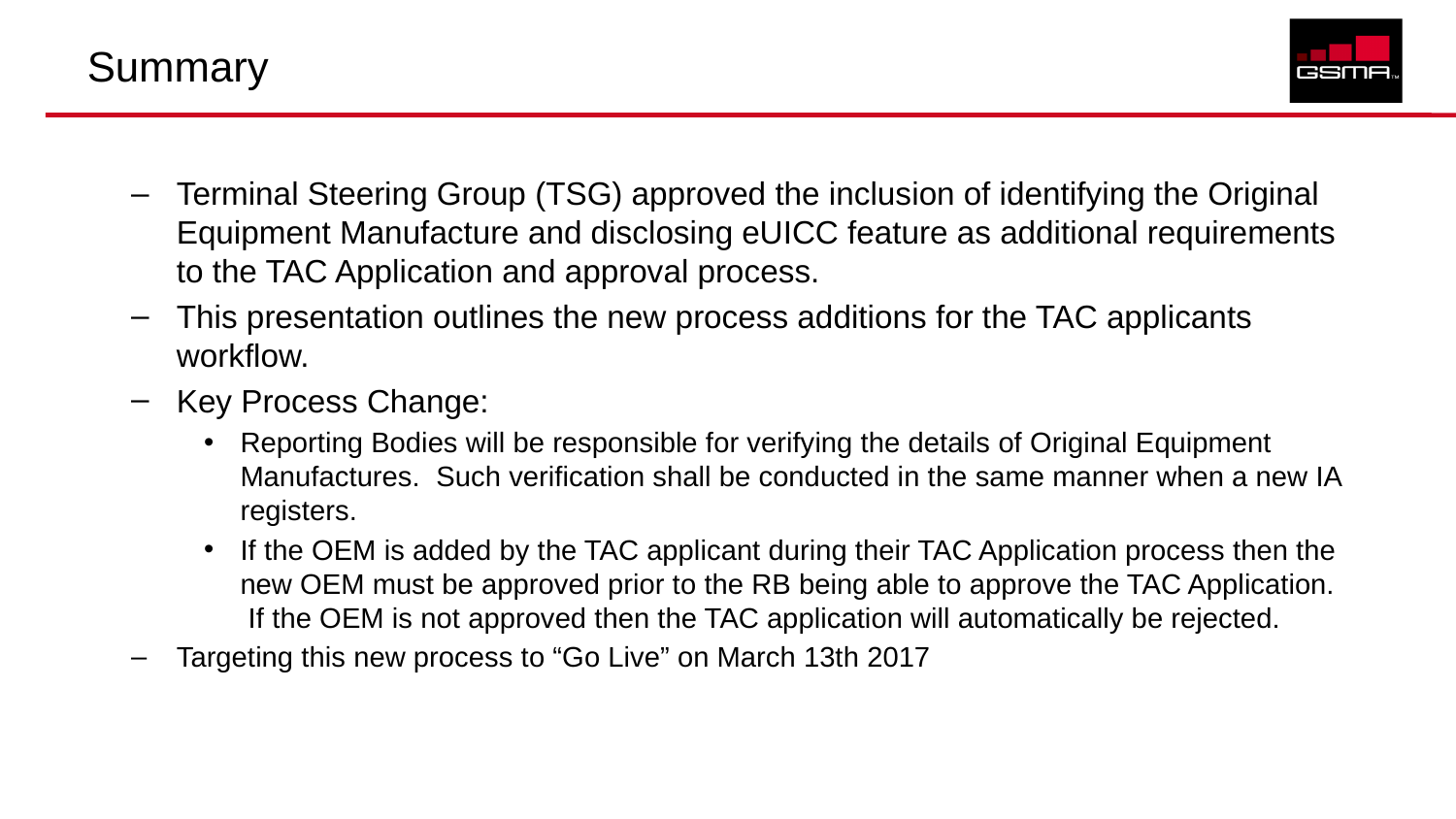

# Summary
Terminal Steering Group (TSG) approved the inclusion of identifying the Original Equipment Manufacture and disclosing eUICC feature as additional requirements to the TAC Application and approval process.
This presentation outlines the new process additions for the TAC applicants workflow.
Key Process Change:
Reporting Bodies will be responsible for verifying the details of Original Equipment Manufactures.  Such verification shall be conducted in the same manner when a new IA registers.
If the OEM is added by the TAC applicant during their TAC Application process then the new OEM must be approved prior to the RB being able to approve the TAC Application.  If the OEM is not approved then the TAC application will automatically be rejected.
Targeting this new process to “Go Live” on March 13th 2017